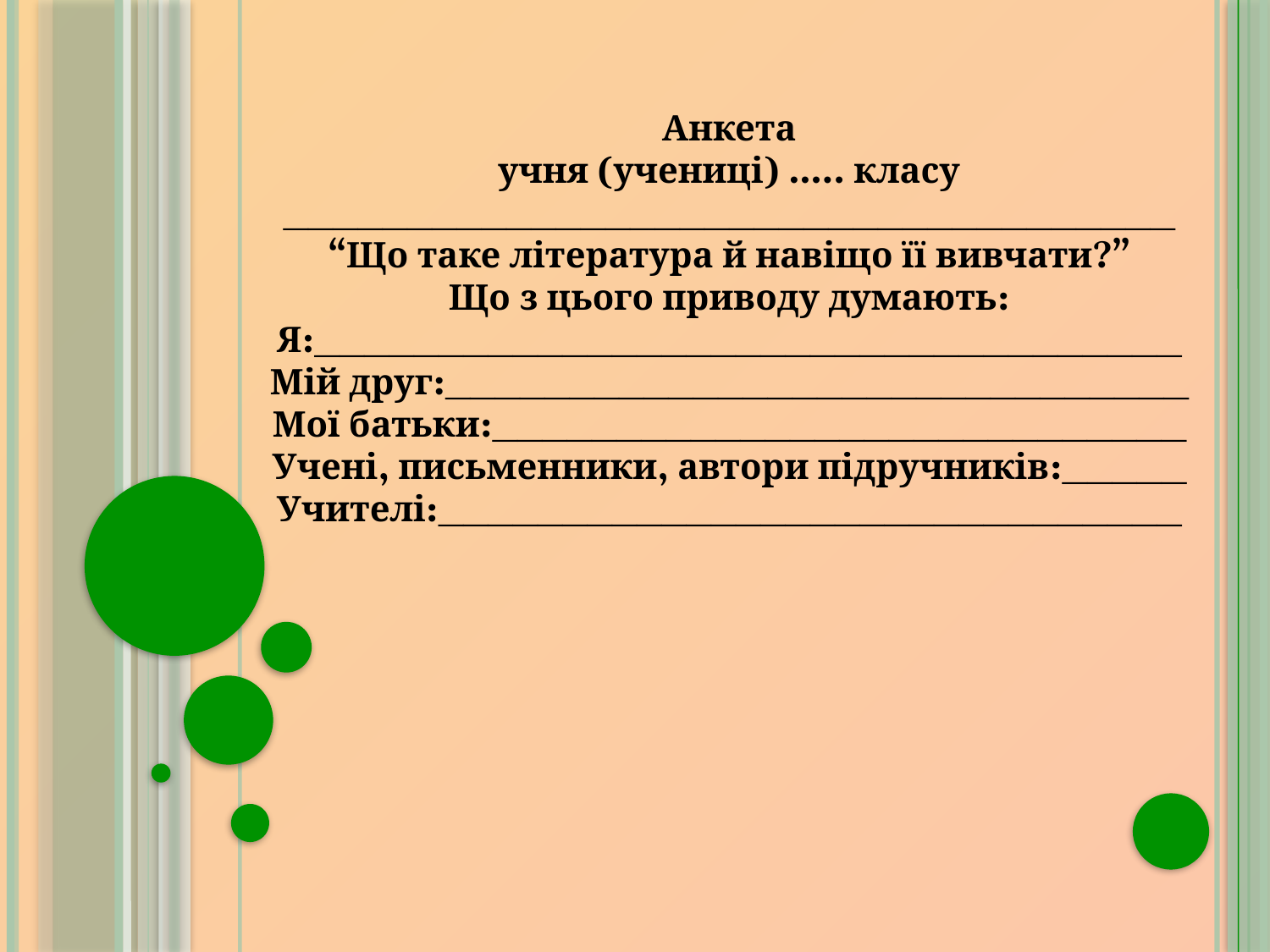

Анкета
учня (учениці) ….. класу
____________________________________
“Що таке література й навіщо її вивчати?”
Що з цього приводу думають:
Я:___________________________________
Мій друг:______________________________
Мої батьки:____________________________
Учені, письменники, автори підручників:_____
Учителі:______________________________